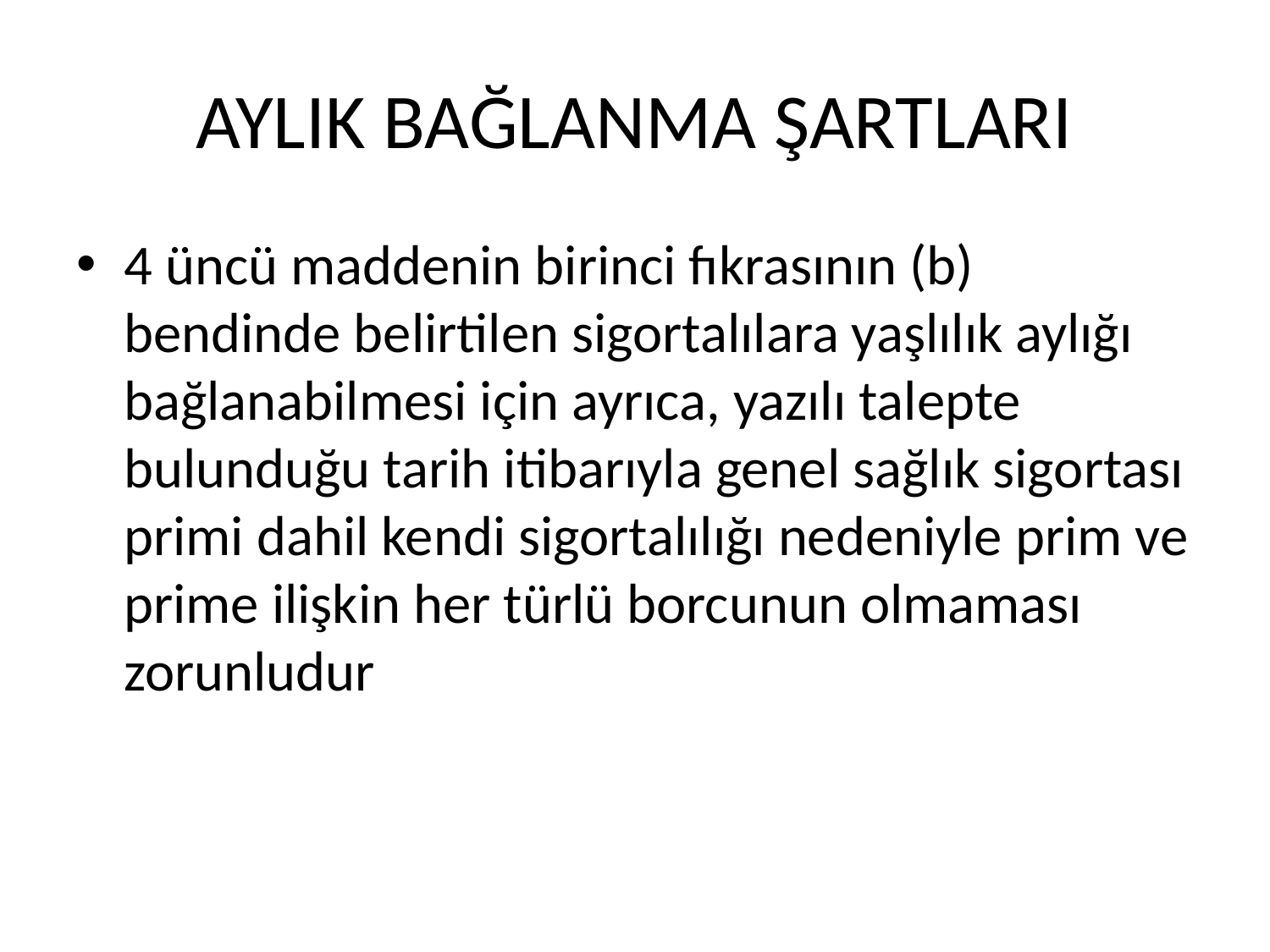

# AYLIK BAĞLANMA ŞARTLARI
4 üncü maddenin birinci fıkrasının (b) bendinde belirtilen sigortalılara yaşlılık aylığı bağlanabilmesi için ayrıca, yazılı talepte bulunduğu tarih itibarıyla genel sağlık sigortası primi dahil kendi sigortalılığı nedeniyle prim ve prime ilişkin her türlü borcunun olmaması zorunludur